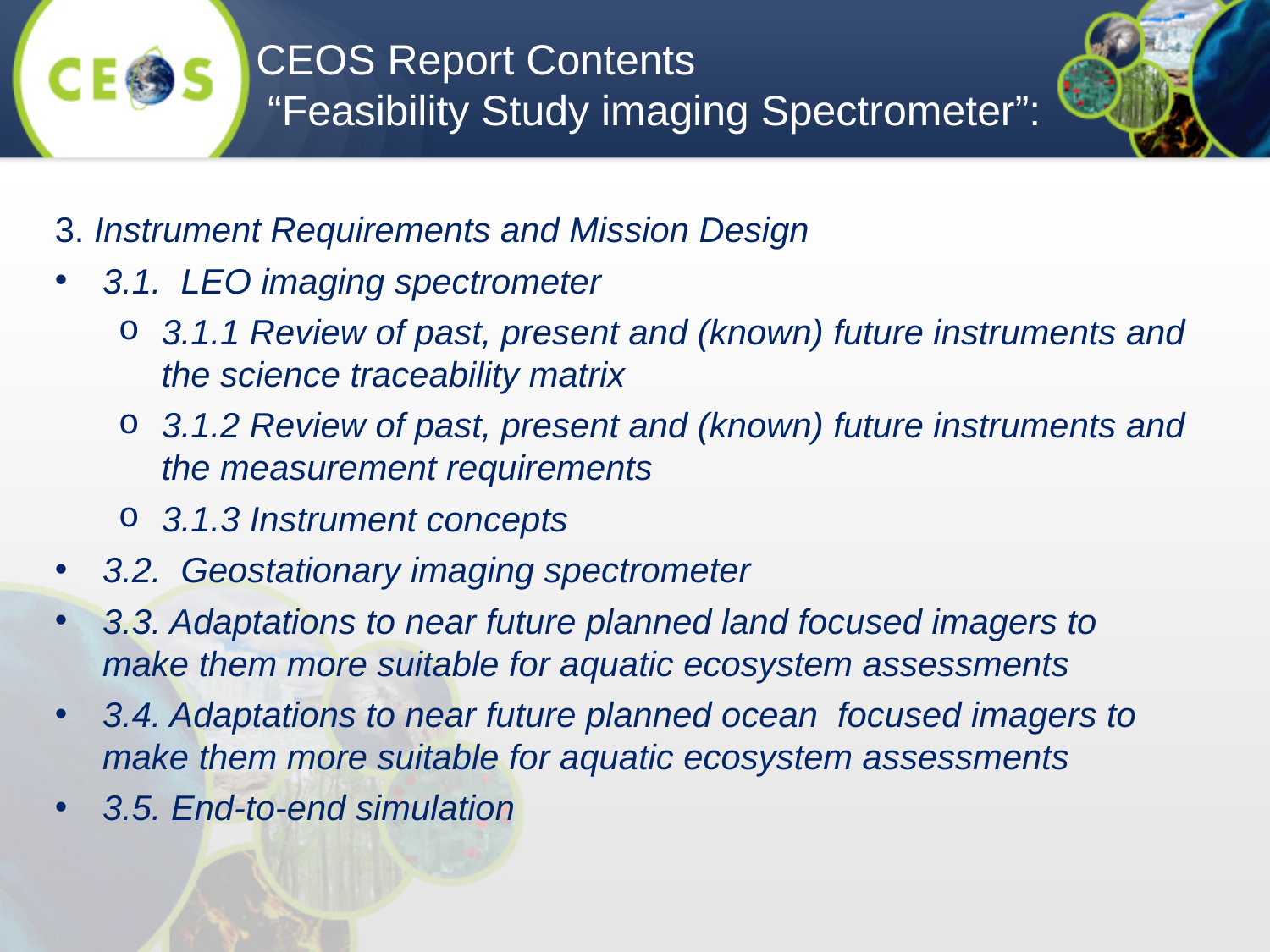

CEOS Report Contents
 “Feasibility Study imaging Spectrometer”:

3. Instrument Requirements and Mission Design
3.1.  LEO imaging spectrometer
3.1.1 Review of past, present and (known) future instruments and the science traceability matrix
3.1.2 Review of past, present and (known) future instruments and the measurement requirements
3.1.3 Instrument concepts
3.2.  Geostationary imaging spectrometer
3.3. Adaptations to near future planned land focused imagers to make them more suitable for aquatic ecosystem assessments
3.4. Adaptations to near future planned ocean  focused imagers to make them more suitable for aquatic ecosystem assessments
3.5. End-to-end simulation